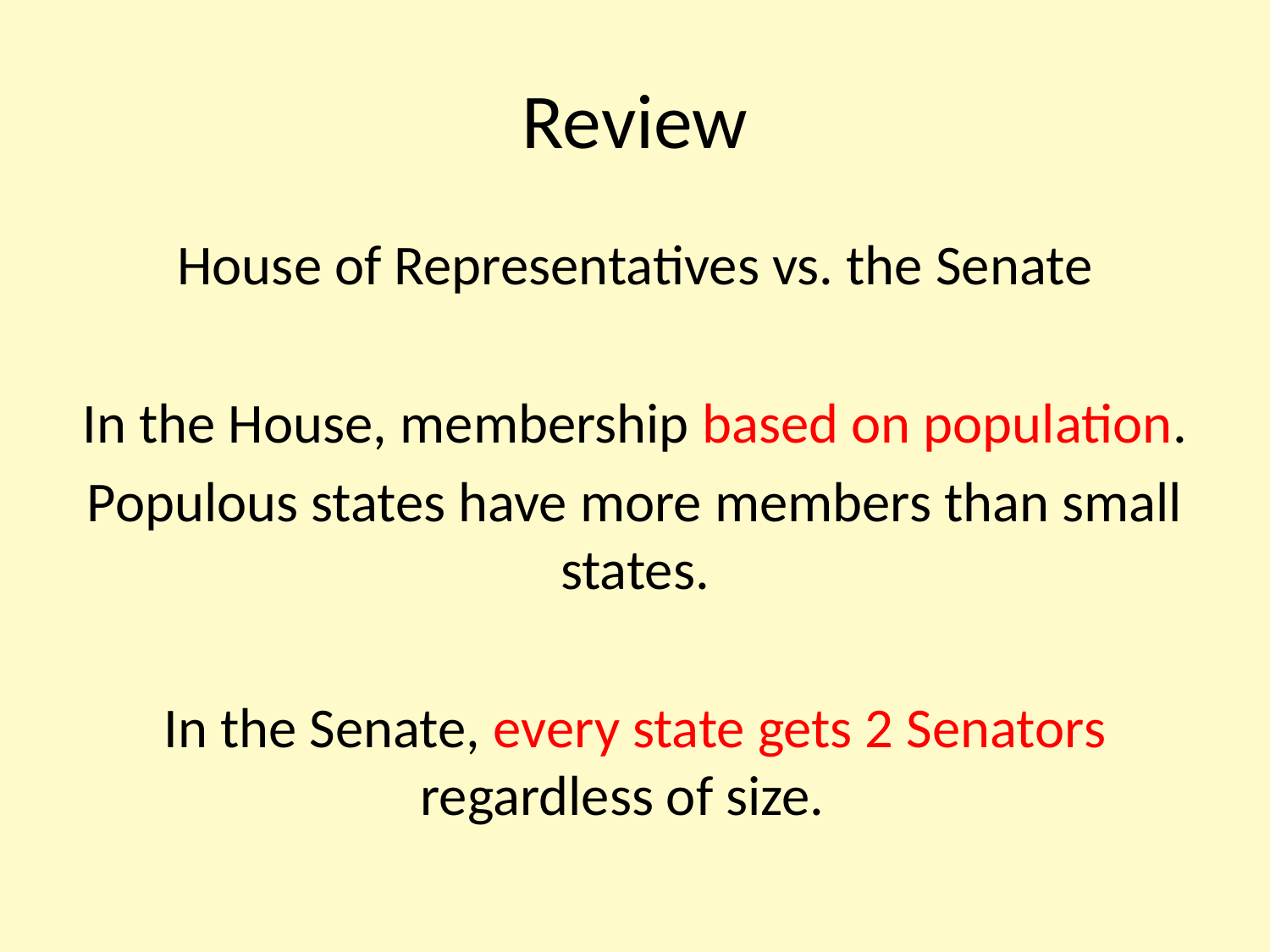

# Review
House of Representatives vs. the Senate

In the House, membership based on population.
Populous states have more members than small states.

In the Senate, every state gets 2 Senators regardless of size.